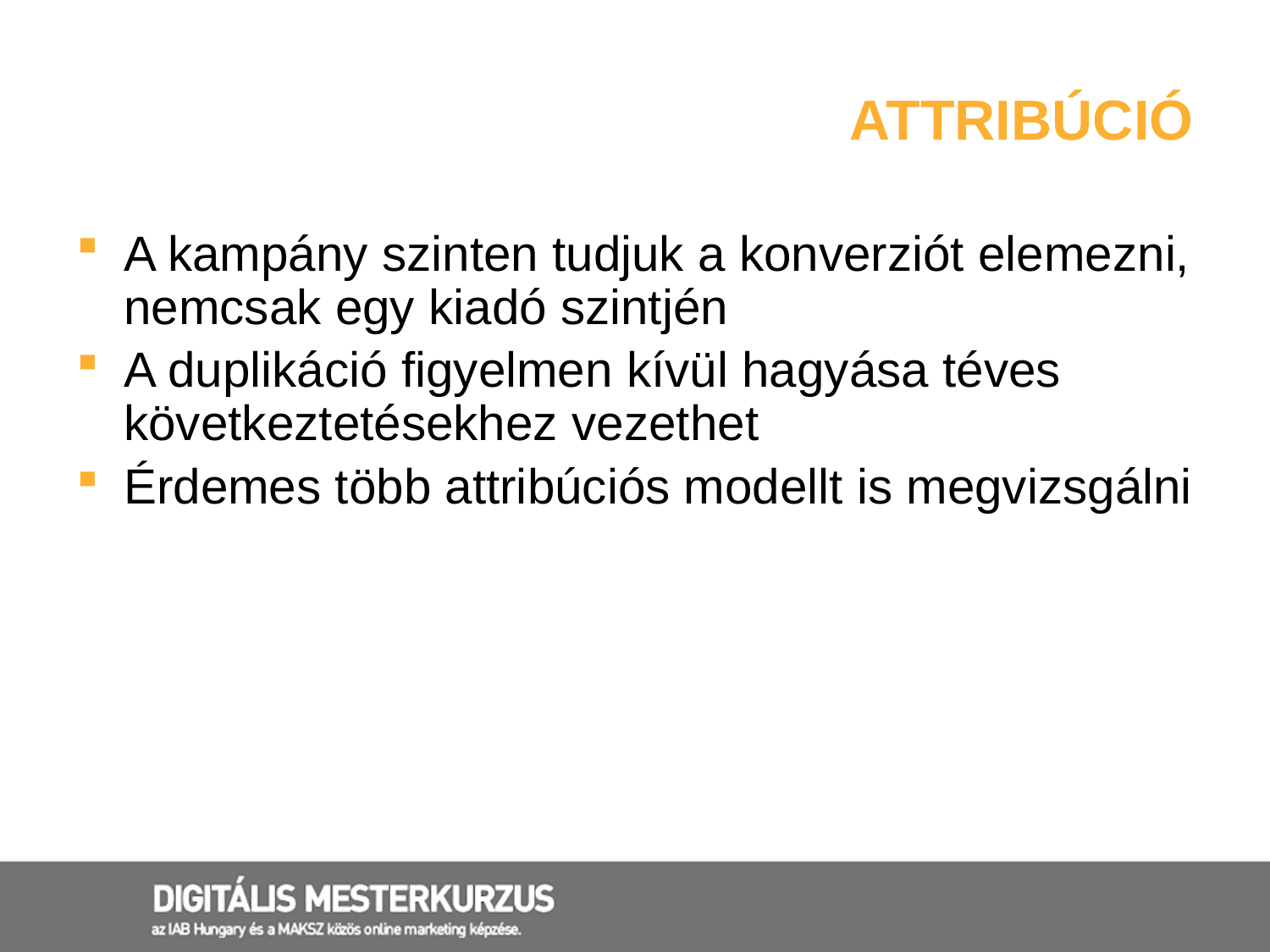

# ATTRIBÚCIÓ
A kampány szinten tudjuk a konverziót elemezni, nemcsak egy kiadó szintjén
A duplikáció figyelmen kívül hagyása téves következtetésekhez vezethet
Érdemes több attribúciós modellt is megvizsgálni